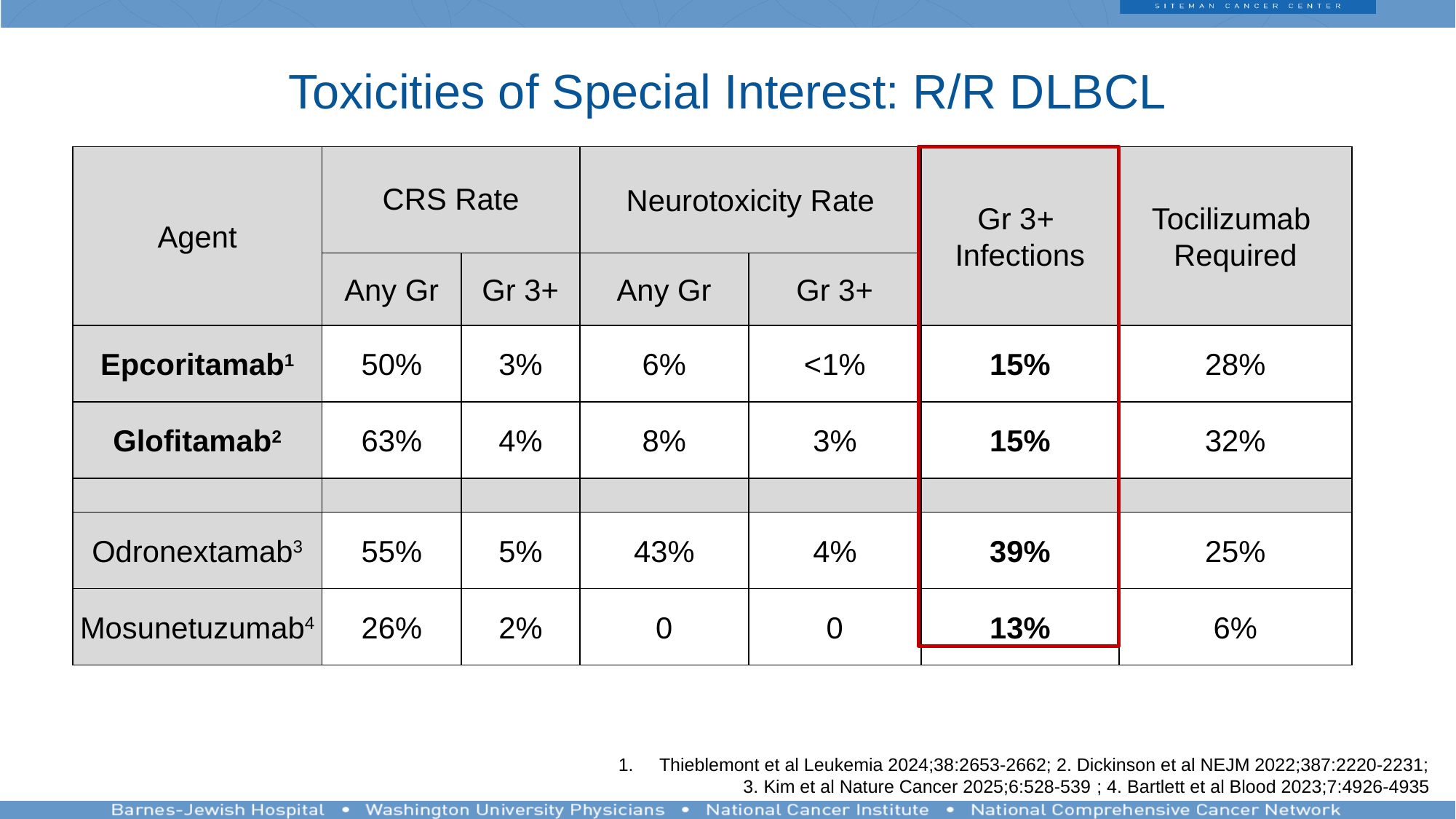

# Toxicities of Special Interest: R/R DLBCL
| Agent | CRS Rate |  | Neurotoxicity Rate |  | Gr 3+ Infections | Tocilizumab Required |
| --- | --- | --- | --- | --- | --- | --- |
|  | Any Gr | Gr 3+ | Any Gr | Gr 3+ |  |  |
| Epcoritamab1 | 50% | 3% | 6% | <1% | 15% | 28% |
| Glofitamab2 | 63% | 4% | 8% | 3% | 15% | 32% |
|  |  |  |  |  |  |  |
| Odronextamab3 | 55% | 5% | 43% | 4% | 39% | 25% |
| Mosunetuzumab4 | 26% | 2% | 0 | 0 | 13% | 6% |

Thieblemont et al Leukemia 2024;38:2653-2662; 2. Dickinson et al NEJM 2022;387:2220-2231;
3. Kim et al Nature Cancer 2025;6:528-539 ; 4. Bartlett et al Blood 2023;7:4926-4935